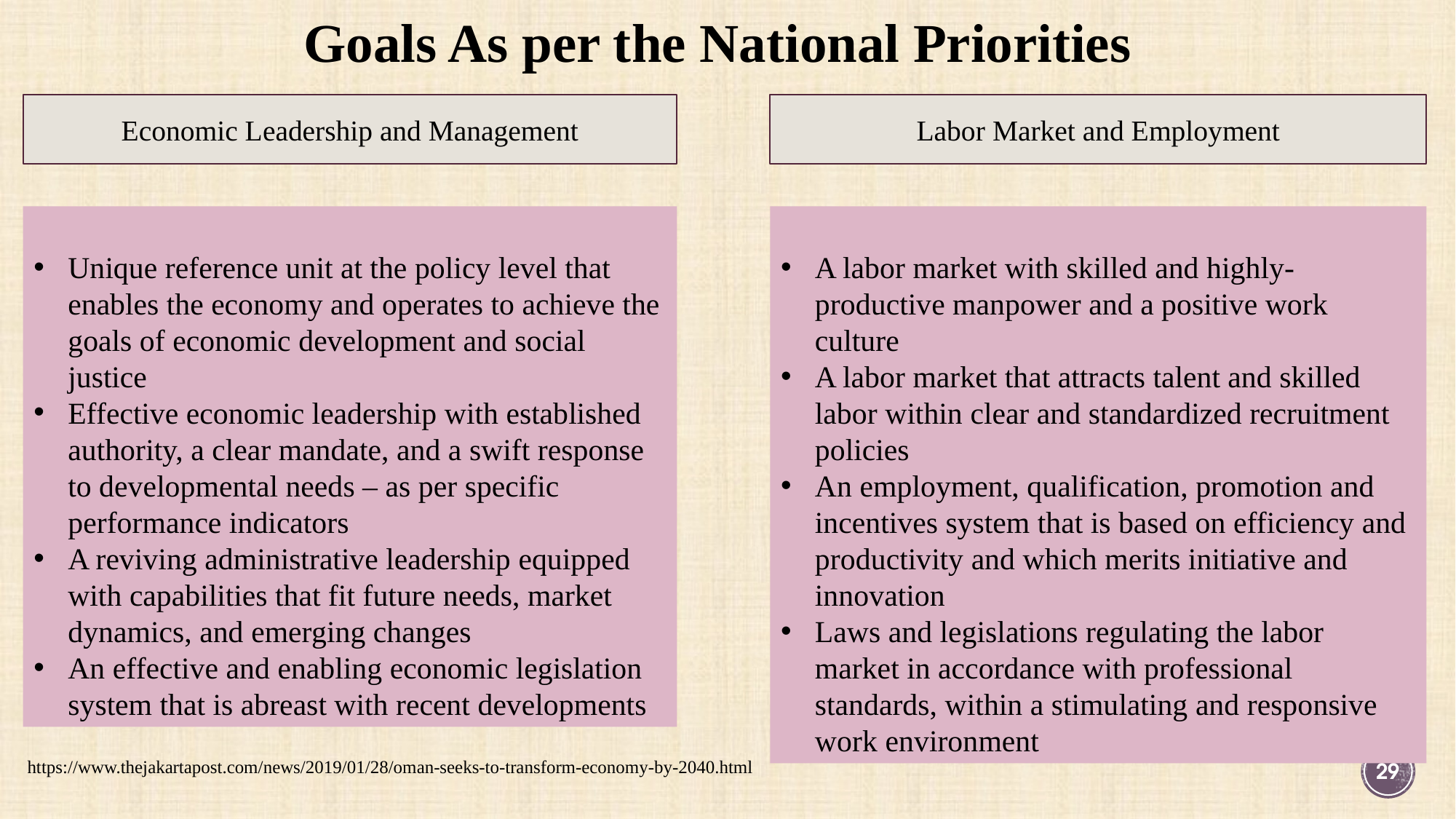

Goals As per the National Priorities
Economic Leadership and Management
Labor Market and Employment

Unique reference unit at the policy level that enables the economy and operates to achieve the goals of economic development and social justice
Effective economic leadership with established authority, a clear mandate, and a swift response to developmental needs – as per specific performance indicators
A reviving administrative leadership equipped with capabilities that fit future needs, market dynamics, and emerging changes
An effective and enabling economic legislation system that is abreast with recent developments

A labor market with skilled and highly-productive manpower and a positive work culture
A labor market that attracts talent and skilled labor within clear and standardized recruitment policies
An employment, qualification, promotion and incentives system that is based on efficiency and productivity and which merits initiative and innovation
Laws and legislations regulating the labor market in accordance with professional standards, within a stimulating and responsive work environment
29
https://www.thejakartapost.com/news/2019/01/28/oman-seeks-to-transform-economy-by-2040.html